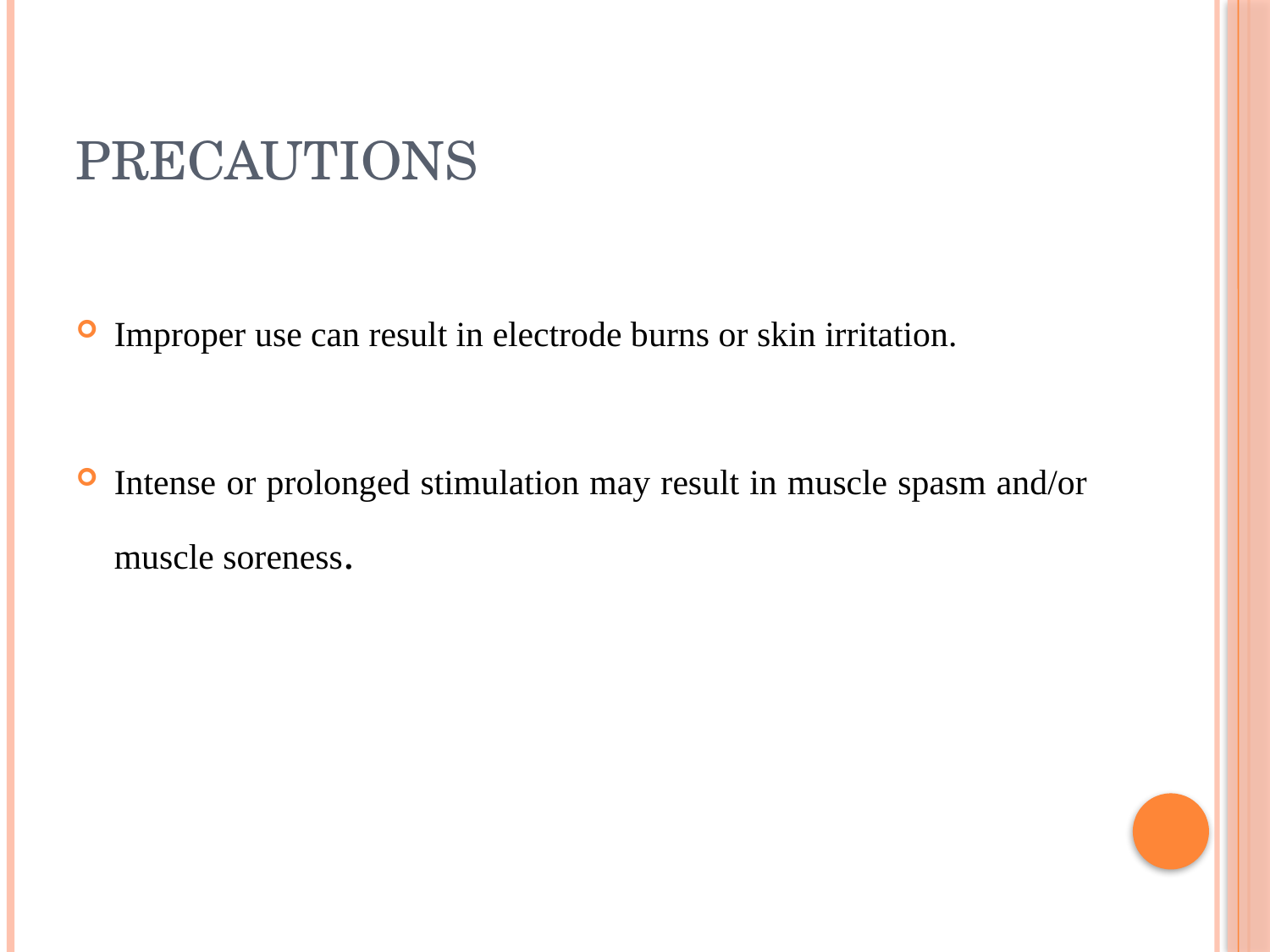

# Precautions

Improper use can result in electrode burns or skin irritation.

Intense or prolonged stimulation may result in muscle spasm and/or muscle soreness.